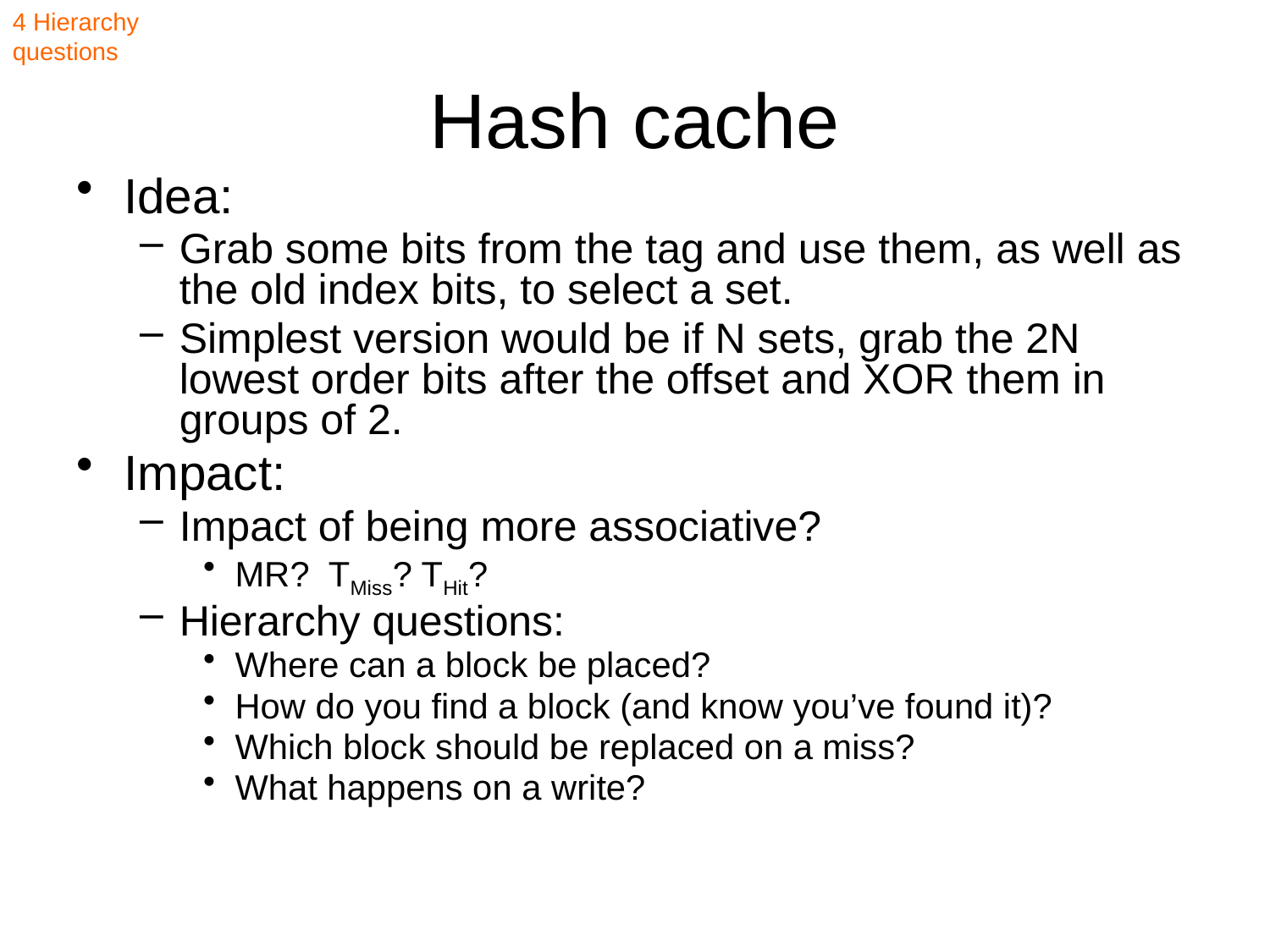

4 Hierarchy questions
# Hash cache
Idea:
Grab some bits from the tag and use them, as well as the old index bits, to select a set.
Simplest version would be if N sets, grab the 2N lowest order bits after the offset and XOR them in groups of 2.
Impact:
Impact of being more associative?
MR?  TMiss? THit?
Hierarchy questions:
Where can a block be placed?
How do you find a block (and know you’ve found it)?
Which block should be replaced on a miss?
What happens on a write?